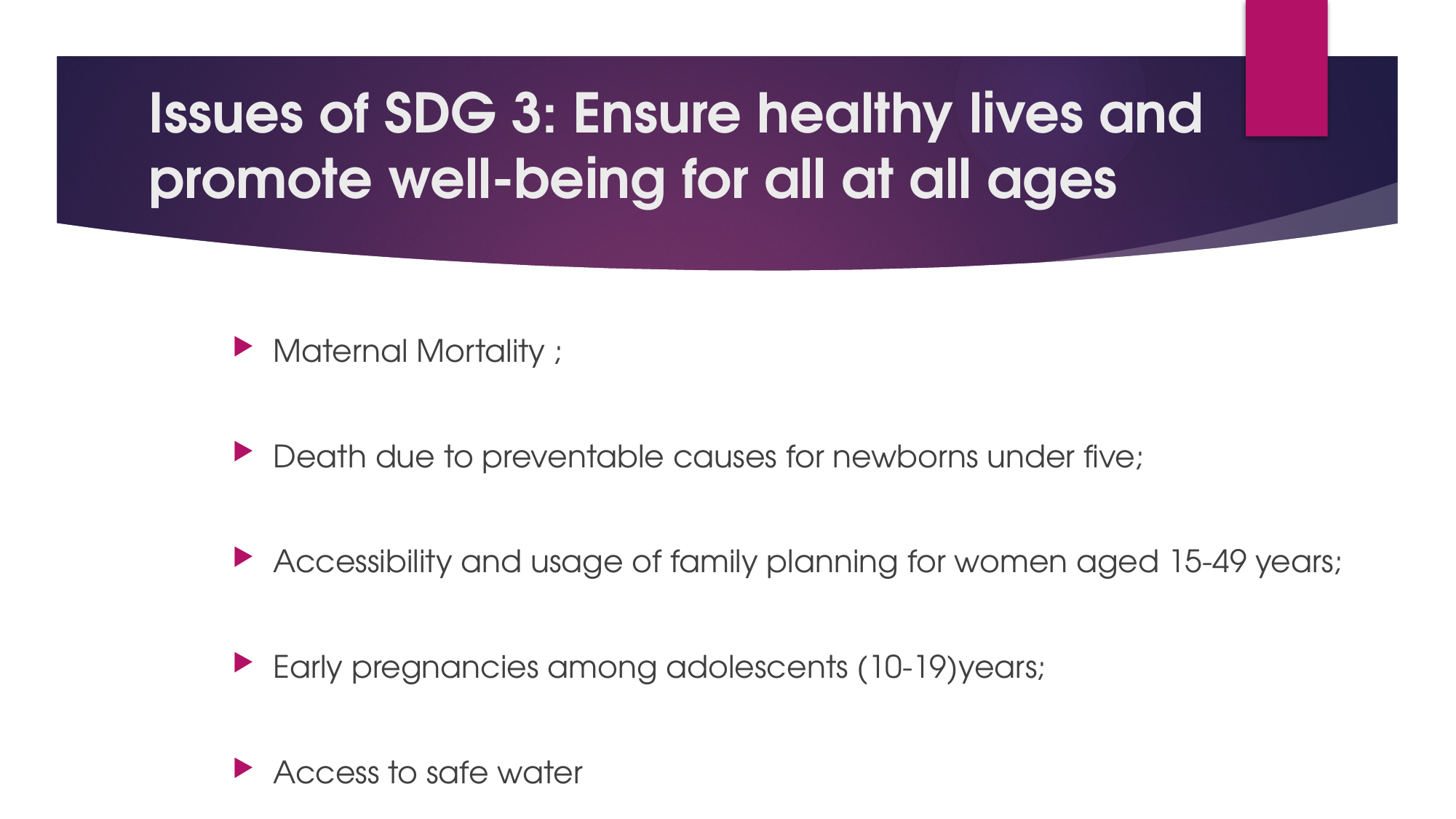

# Issues of SDG 3: Ensure healthy lives and promote well-being for all at all ages
Maternal Mortality ;
Death due to preventable causes for newborns under five;
Accessibility and usage of family planning for women aged 15-49 years;
Early pregnancies among adolescents (10-19)years;
Access to safe water